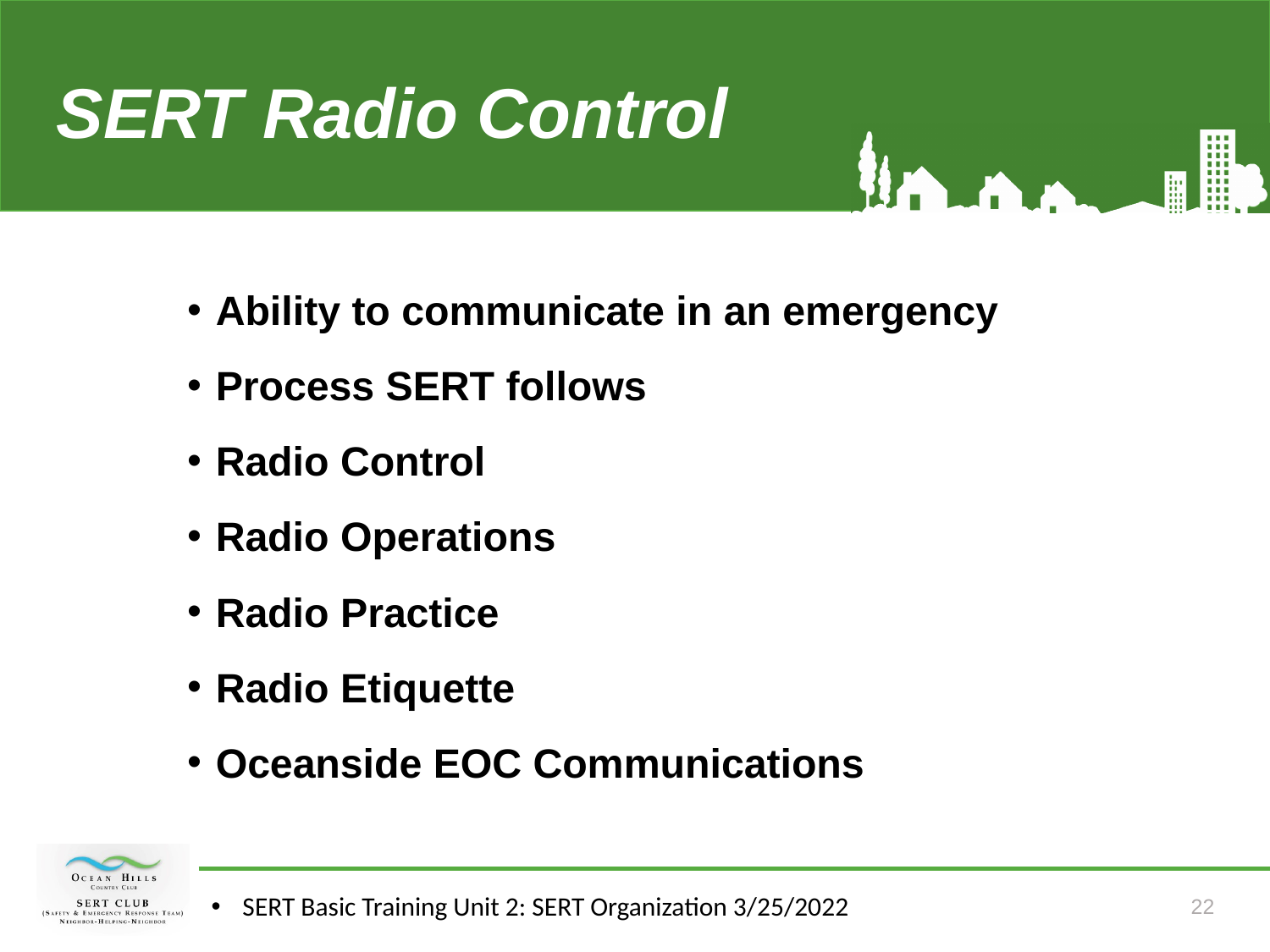

# SERT Radio Control
Ability to communicate in an emergency
Process SERT follows
Radio Control
Radio Operations
Radio Practice
Radio Etiquette
Oceanside EOC Communications
SERT Basic Training Unit 2: SERT Organization 3/25/2022
22